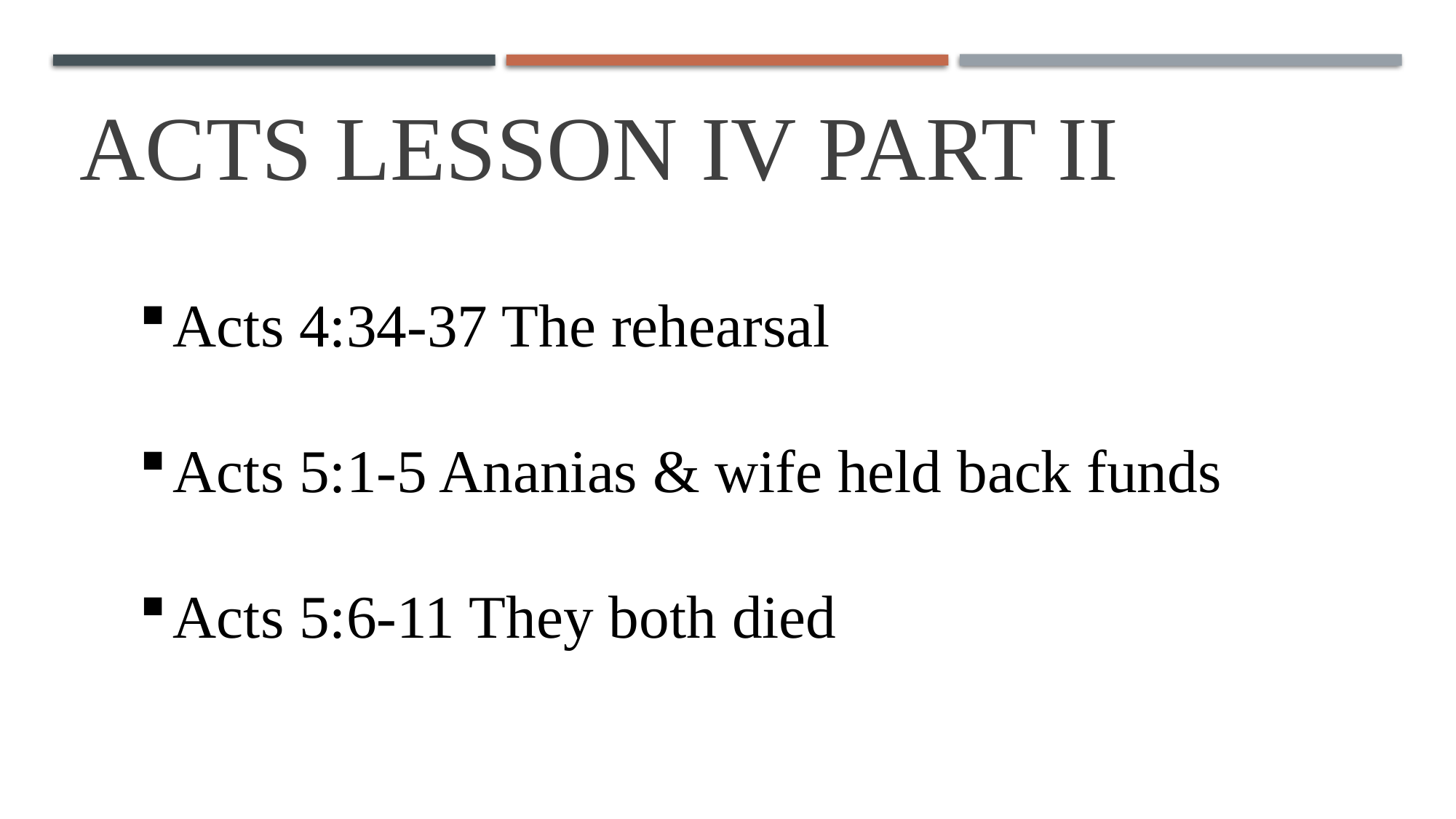

# Acts Lesson IV Part II
Acts 4:34-37 The rehearsal

Acts 5:1-5 Ananias & wife held back funds

Acts 5:6-11 They both died